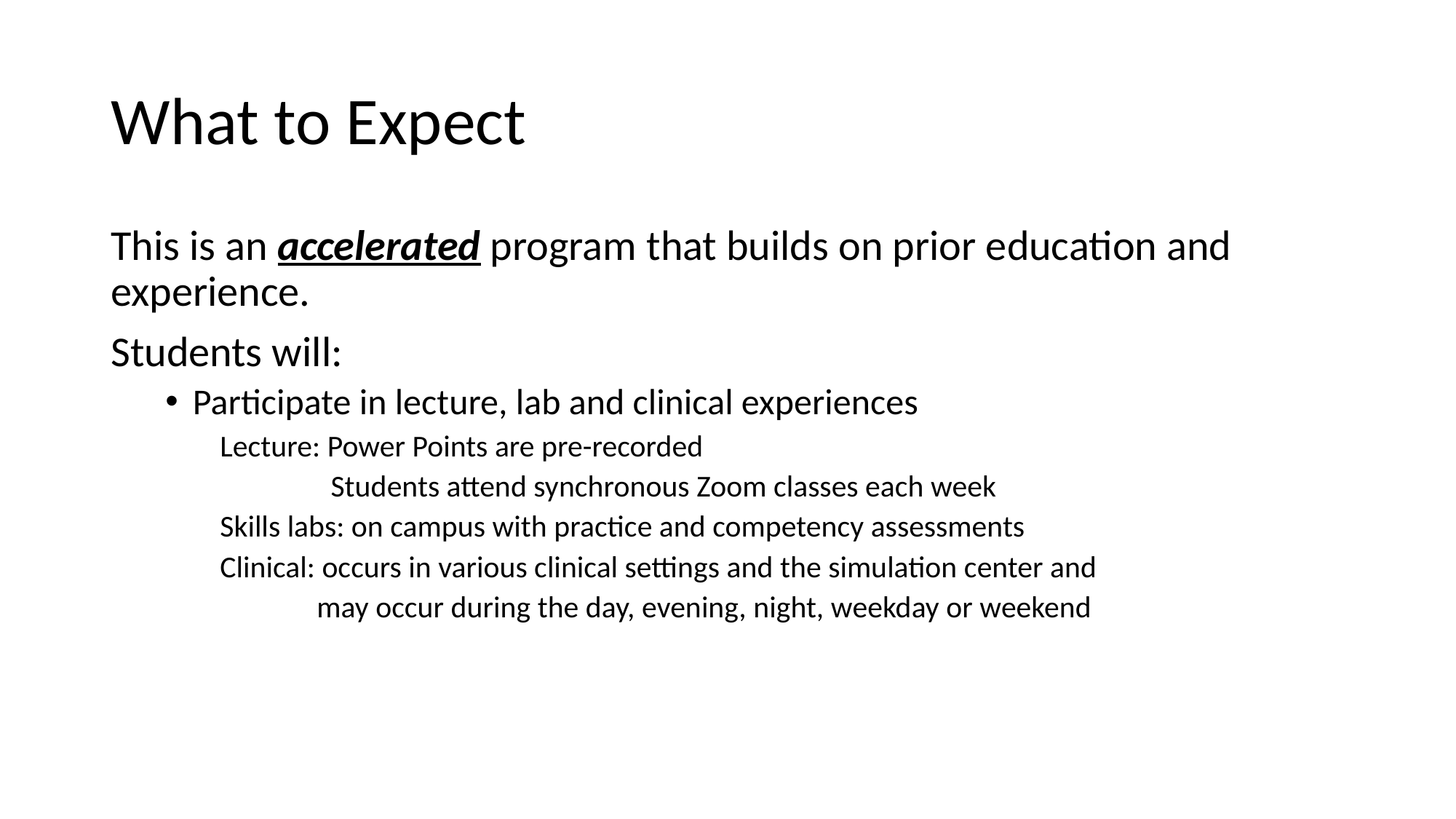

# What to Expect
This is an accelerated program that builds on prior education and experience.
Students will:
Participate in lecture, lab and clinical experiences
Lecture: Power Points are pre-recorded
                Students attend synchronous Zoom classes each week
Skills labs: on campus with practice and competency assessments
Clinical: occurs in various clinical settings and the simulation center and
              may occur during the day, evening, night, weekday or weekend